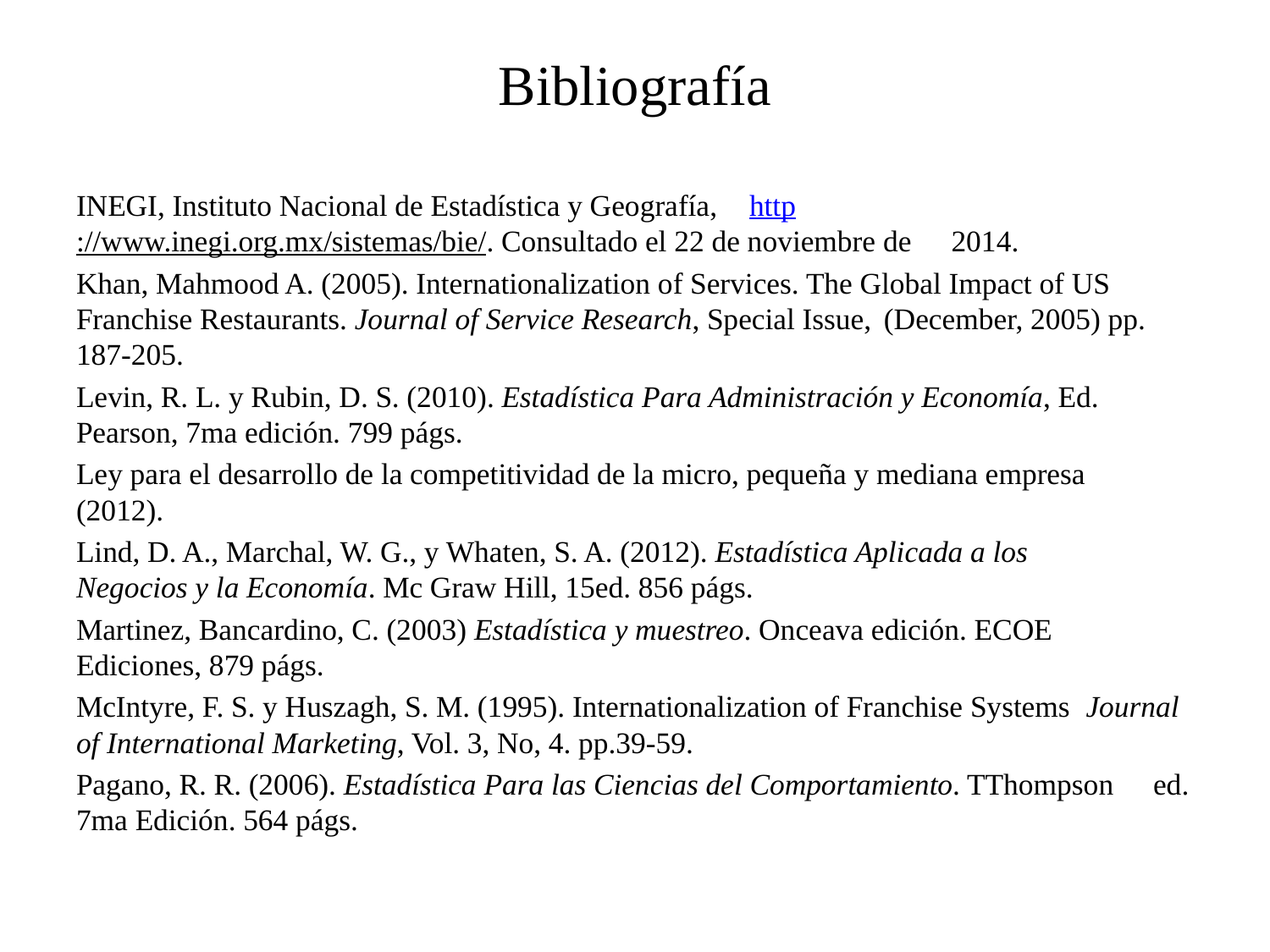

# Bibliografía
INEGI, Instituto Nacional de Estadística y Geografía, 	http://www.inegi.org.mx/sistemas/bie/. Consultado el 22 de noviembre de 	2014.
Khan, Mahmood A. (2005). Internationalization of Services. The Global Impact of US 	Franchise Restaurants. Journal of Service Research, Special Issue, 	(December, 2005) pp. 187-205.
Levin, R. L. y Rubin, D. S. (2010). Estadística Para Administración y Economía, Ed. 	Pearson, 7ma edición. 799 págs.
Ley para el desarrollo de la competitividad de la micro, pequeña y mediana empresa 	(2012).
Lind, D. A., Marchal, W. G., y Whaten, S. A. (2012). Estadística Aplicada a los 	Negocios y la Economía. Mc Graw Hill, 15ed. 856 págs.
Martinez, Bancardino, C. (2003) Estadística y muestreo. Onceava edición. ECOE 	Ediciones, 879 págs.
McIntyre, F. S. y Huszagh, S. M. (1995). Internationalization of Franchise Systems 	Journal of International Marketing, Vol. 3, No, 4. pp.39-59.
Pagano, R. R. (2006). Estadística Para las Ciencias del Comportamiento. TThompson 	ed. 7ma Edición. 564 págs.